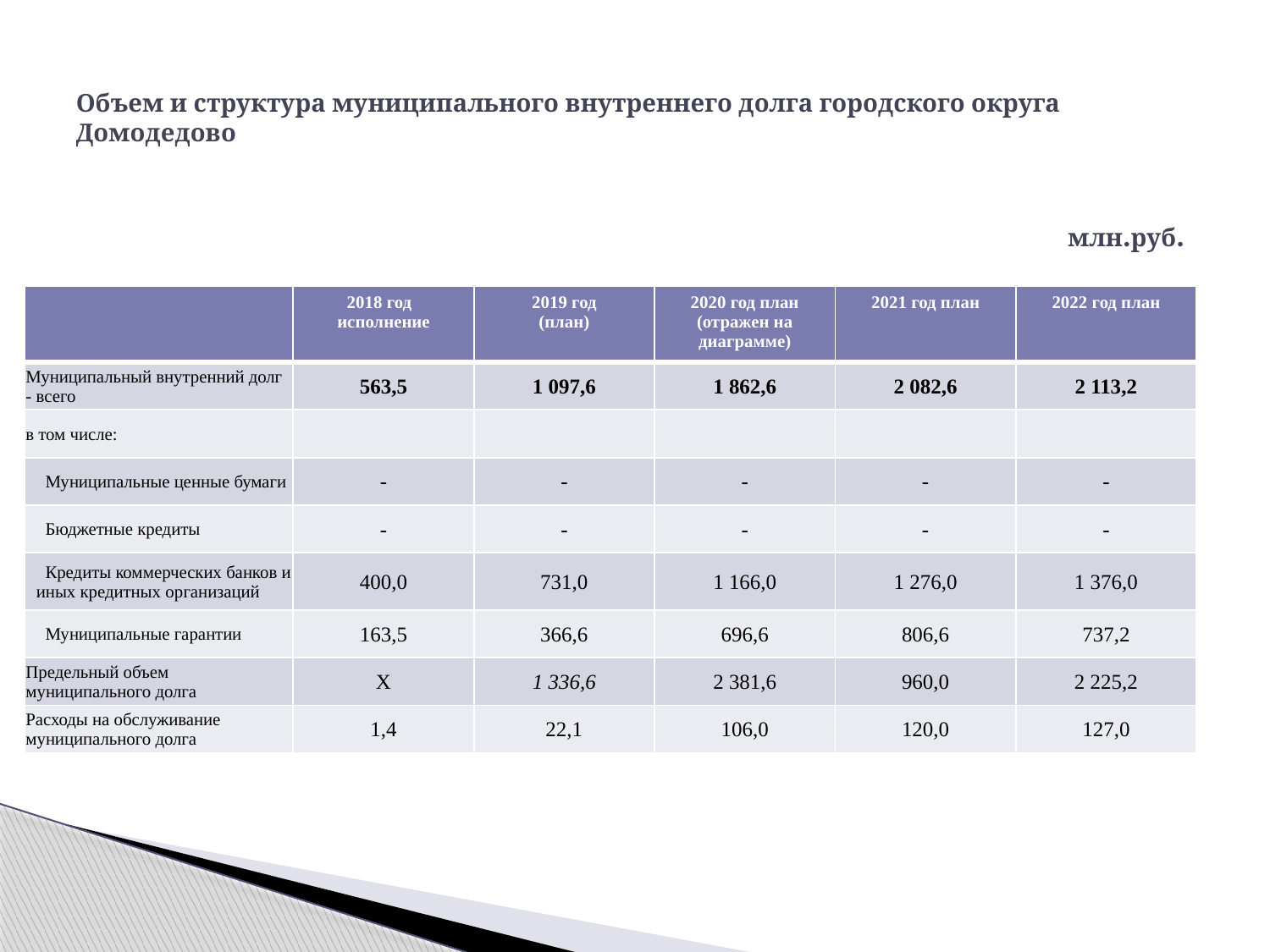

# Объем и структура муниципального внутреннего долга городского округа Домодедово
млн.руб.
|  | 2018 год исполнение | 2019 год (план) | 2020 год план (отражен на диаграмме) | 2021 год план | 2022 год план |
| --- | --- | --- | --- | --- | --- |
| Муниципальный внутренний долг - всего | 563,5 | 1 097,6 | 1 862,6 | 2 082,6 | 2 113,2 |
| в том числе: |  |  |  |  |  |
| Муниципальные ценные бумаги | - | - | - | - | - |
| Бюджетные кредиты | - | - | - | - | - |
| Кредиты коммерческих банков и иных кредитных организаций | 400,0 | 731,0 | 1 166,0 | 1 276,0 | 1 376,0 |
| Муниципальные гарантии | 163,5 | 366,6 | 696,6 | 806,6 | 737,2 |
| Предельный объем муниципального долга | X | 1 336,6 | 2 381,6 | 960,0 | 2 225,2 |
| Расходы на обслуживание муниципального долга | 1,4 | 22,1 | 106,0 | 120,0 | 127,0 |